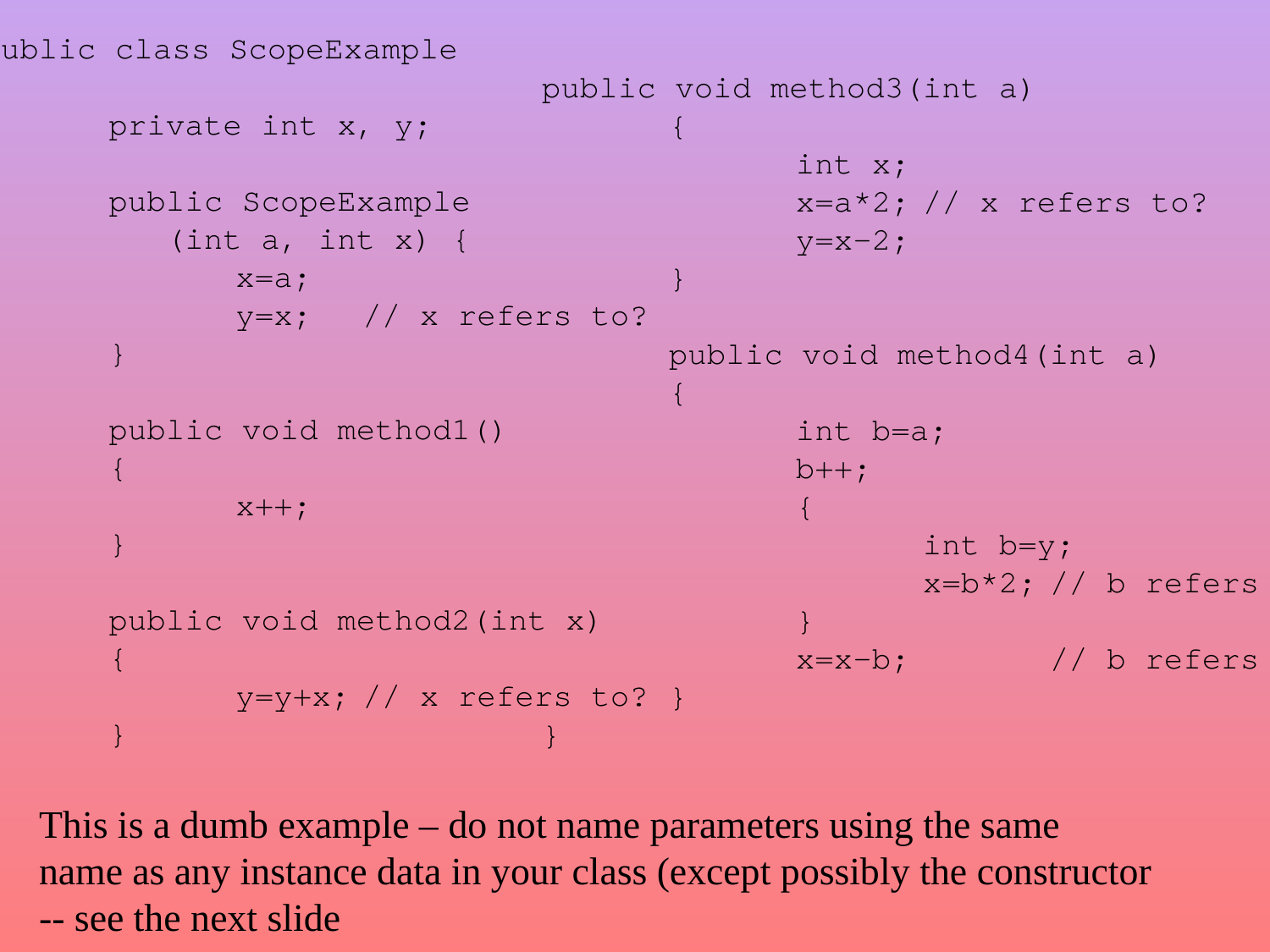

public class ScopeExample
{
	private int x, y;

	public ScopeExample
	   (int a, int x) {
		x=a;
		y=x;	// x refers to?
	}

	public void method1()
	{
		x++;
	}

	public void method2(int x)
	{
		y=y+x;	// x refers to?
	}

public void method3(int a)
	{
		int x;
		x=a*2;	// x refers to?
		y=x-2;
	}

	public void method4(int a)
	{
		int b=a;
		b++;
		{
			int b=y;
			x=b*2;	// b refers to?
		}
		x=x-b;		// b refers to?
	}
}

This is a dumb example – do not name parameters using the same
name as any instance data in your class (except possibly the constructor
-- see the next slide